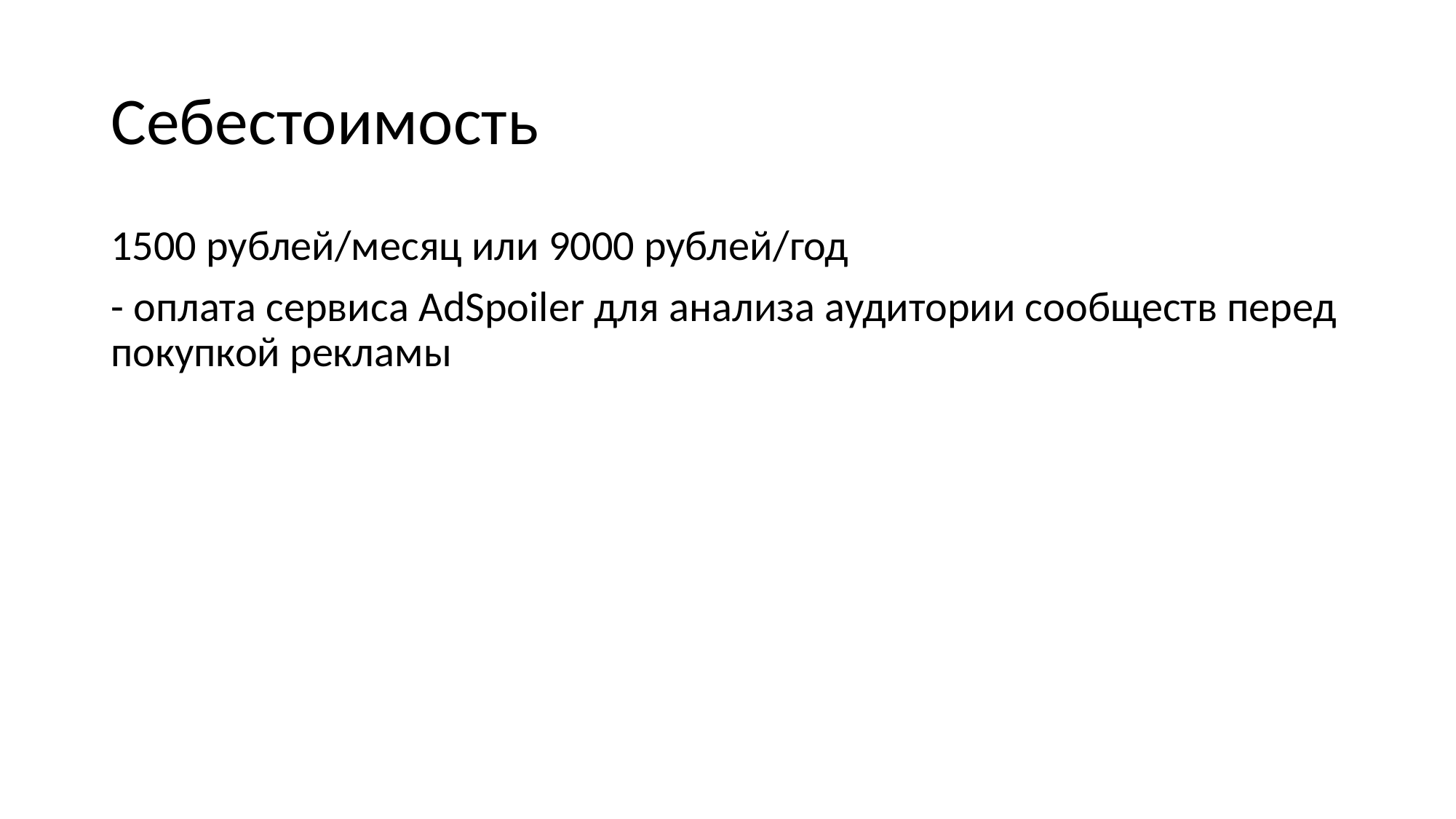

# Себестоимость
1500 рублей/месяц или 9000 рублей/год
- оплата сервиса AdSpoiler для анализа аудитории сообществ перед покупкой рекламы